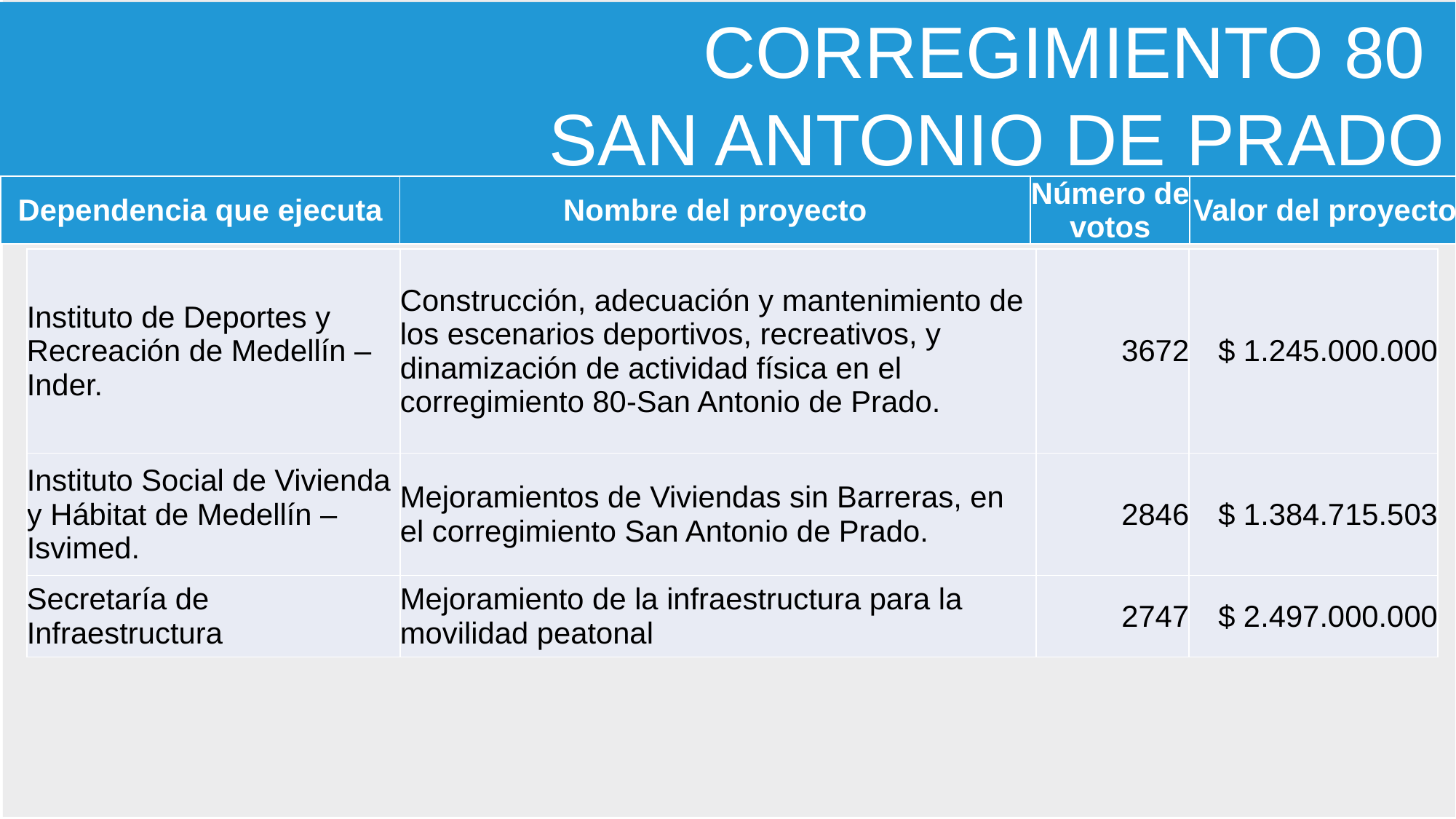

CORREGIMIENTO 80
SAN ANTONIO DE PRADO

| Dependencia que ejecuta | Nombre del proyecto | Número de votos | Valor del proyecto |
| --- | --- | --- | --- |
| Instituto de Deportes y Recreación de Medellín – Inder. | Construcción, adecuación y mantenimiento de los escenarios deportivos, recreativos, y dinamización de actividad física en el corregimiento 80-San Antonio de Prado. | 3672 | $ 1.245.000.000 |
| --- | --- | --- | --- |
| Instituto Social de Vivienda y Hábitat de Medellín – Isvimed. | Mejoramientos de Viviendas sin Barreras, en el corregimiento San Antonio de Prado. | 2846 | $ 1.384.715.503 |
| Secretaría de Infraestructura | Mejoramiento de la infraestructura para la movilidad peatonal | 2747 | $ 2.497.000.000 |